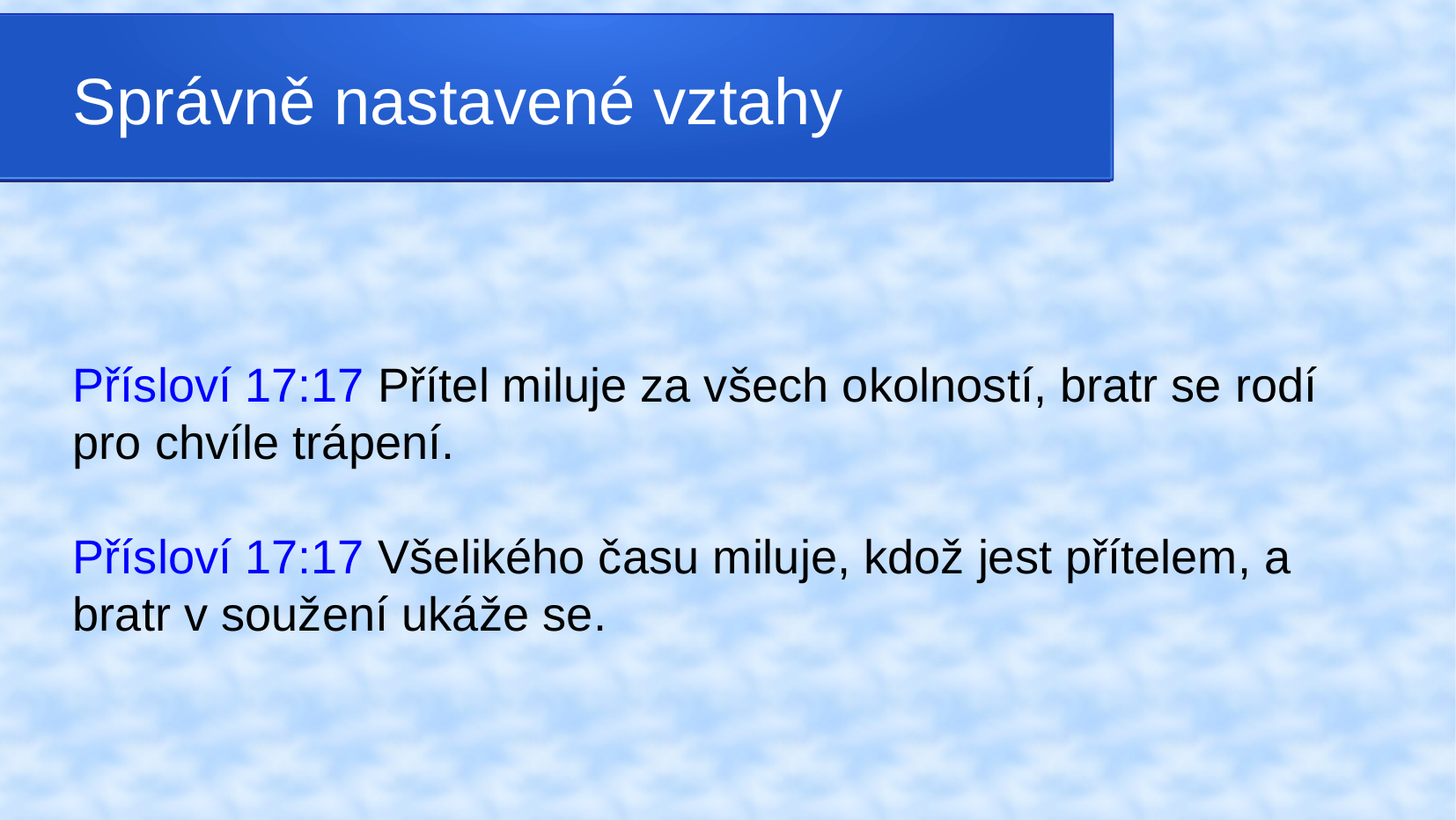

Správně nastavené vztahy

Přísloví 17:17 Přítel miluje za všech okolností, bratr se rodí pro chvíle trápení.

Přísloví 17:17 Všelikého času miluje, kdož jest přítelem, a bratr v soužení ukáže se.